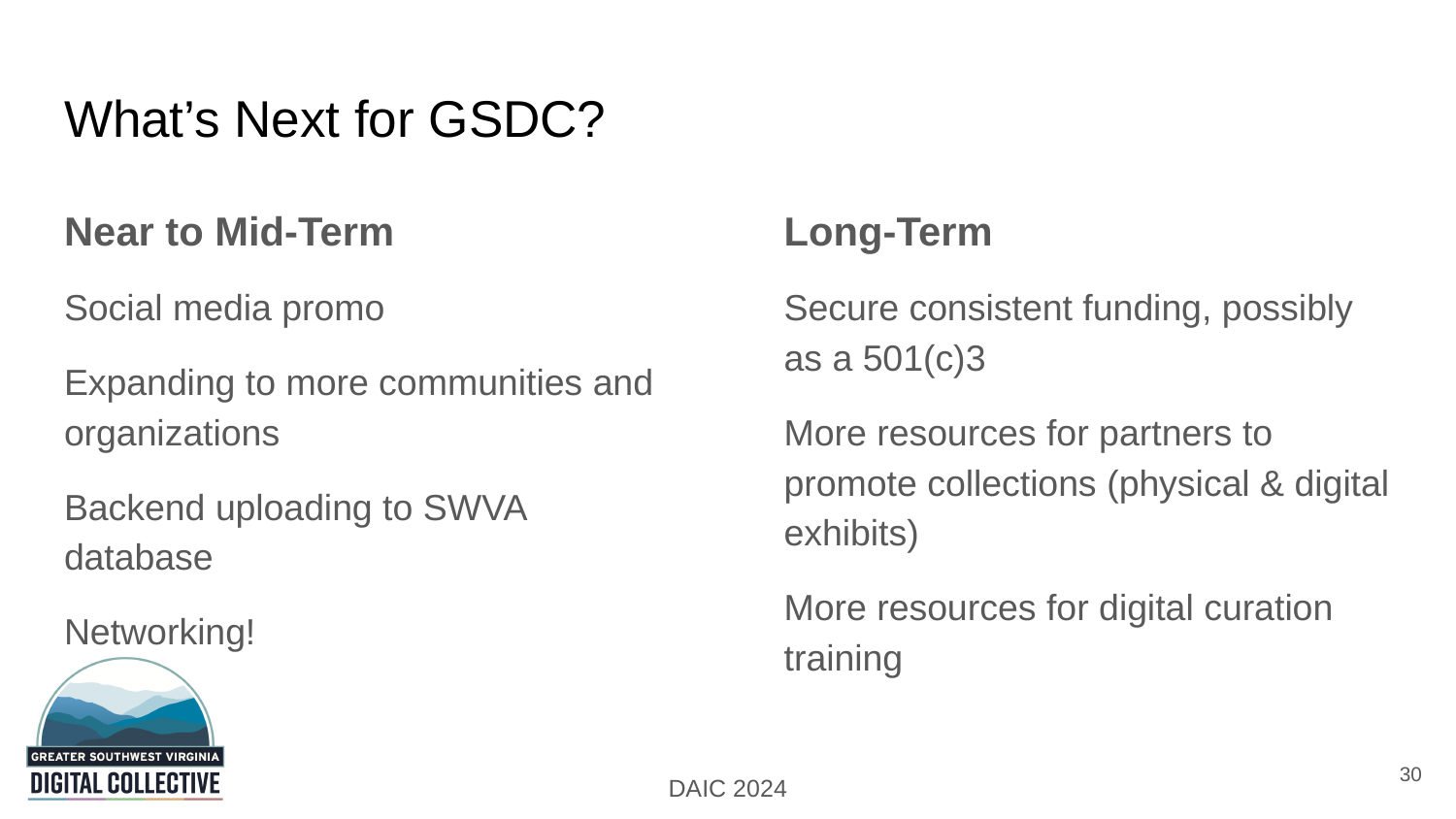

# What’s Next for GSDC?
Near to Mid-Term
Social media promo
Expanding to more communities and organizations
Backend uploading to SWVA database
Networking!
Long-Term
Secure consistent funding, possibly as a 501(c)3
More resources for partners to promote collections (physical & digital exhibits)
More resources for digital curation training
30